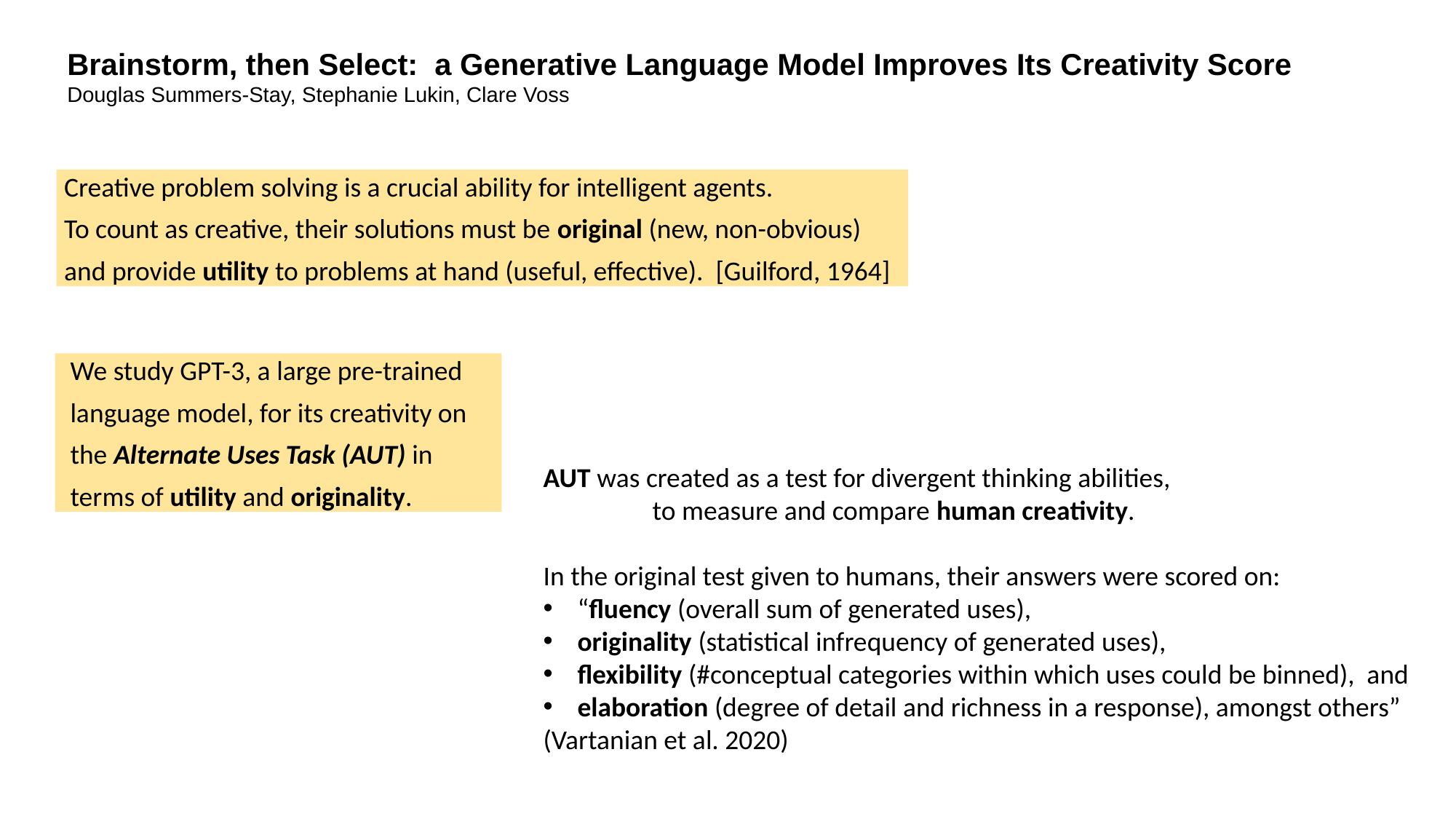

Brainstorm, then Select:  a Generative Language Model Improves Its Creativity Score
Douglas Summers-Stay, Stephanie Lukin, Clare Voss
 Creative problem solving is a crucial ability for intelligent agents.
 To count as creative, their solutions must be original (new, non-obvious)
 and provide utility to problems at hand (useful, effective).  [Guilford, 1964]
We study GPT-3, a large pre-trained
language model, for its creativity on
the Alternate Uses Task (AUT) in
terms of utility and originality.
AUT was created as a test for divergent thinking abilities,
	to measure and compare human creativity.

In the original test given to humans, their answers were scored on:
“fluency (overall sum of generated uses),
originality (statistical infrequency of generated uses),
flexibility (#conceptual categories within which uses could be binned),  and
elaboration (degree of detail and richness in a response), amongst others”
(Vartanian et al. 2020)